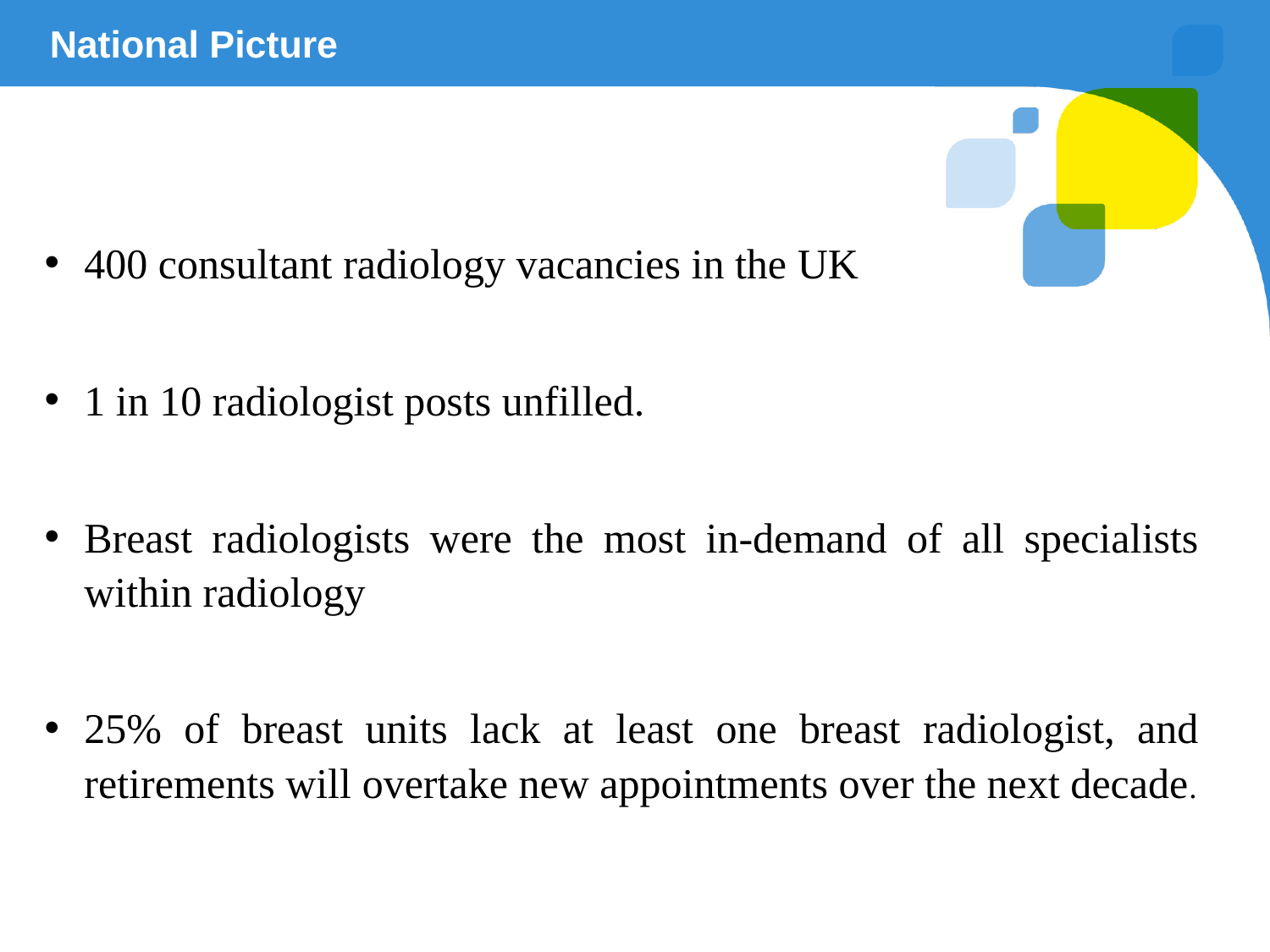

National Picture
400 consultant radiology vacancies in the UK

1 in 10 radiologist posts unfilled.

Breast radiologists were the most in-demand of all specialists within radiology

25% of breast units lack at least one breast radiologist, and retirements will overtake new appointments over the next decade.